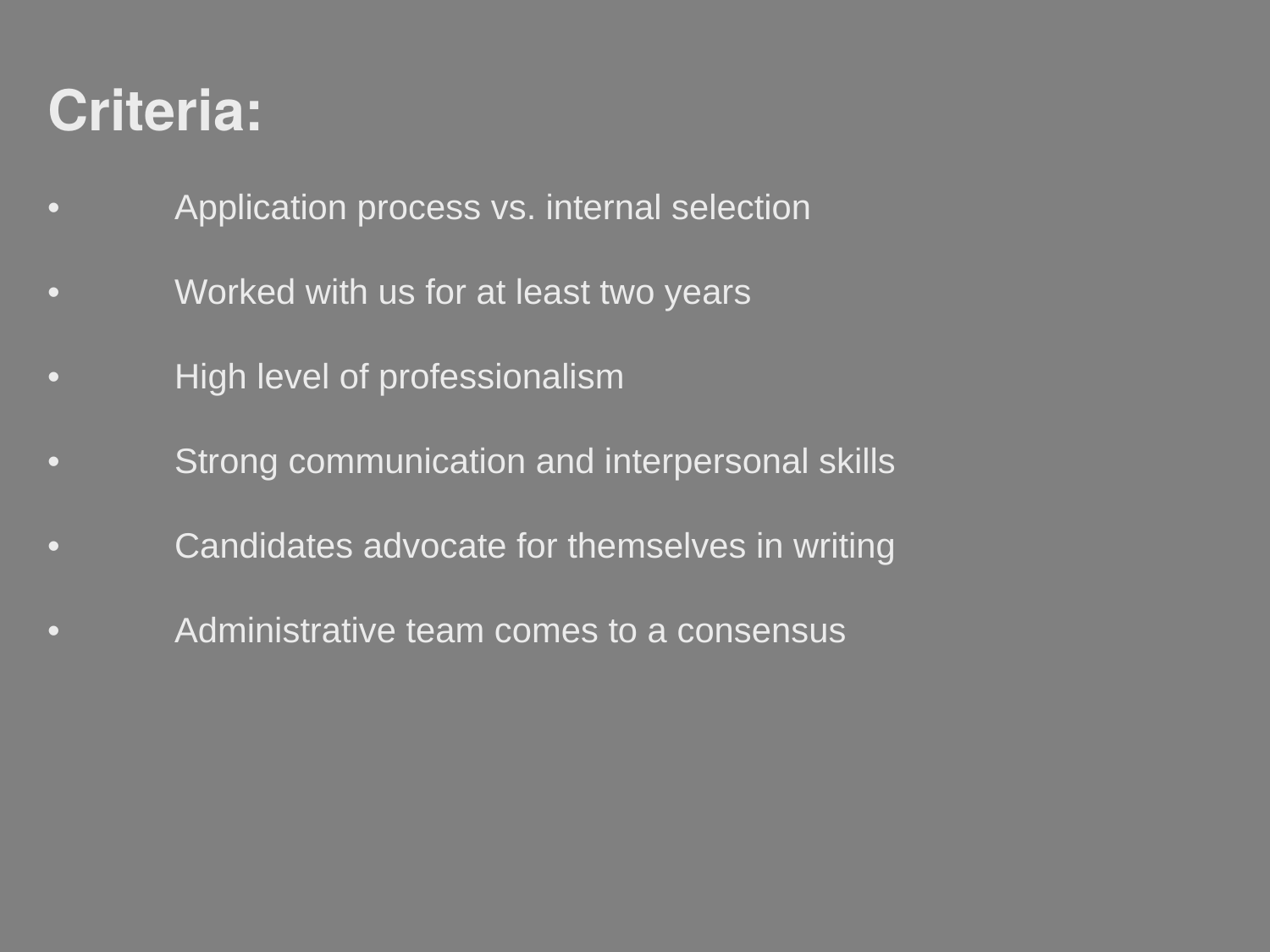

Criteria:

• 	Application process vs. internal selection

• 	Worked with us for at least two years

•	High level of professionalism

• 	Strong communication and interpersonal skills

• 	Candidates advocate for themselves in writing

• 	Administrative team comes to a consensus